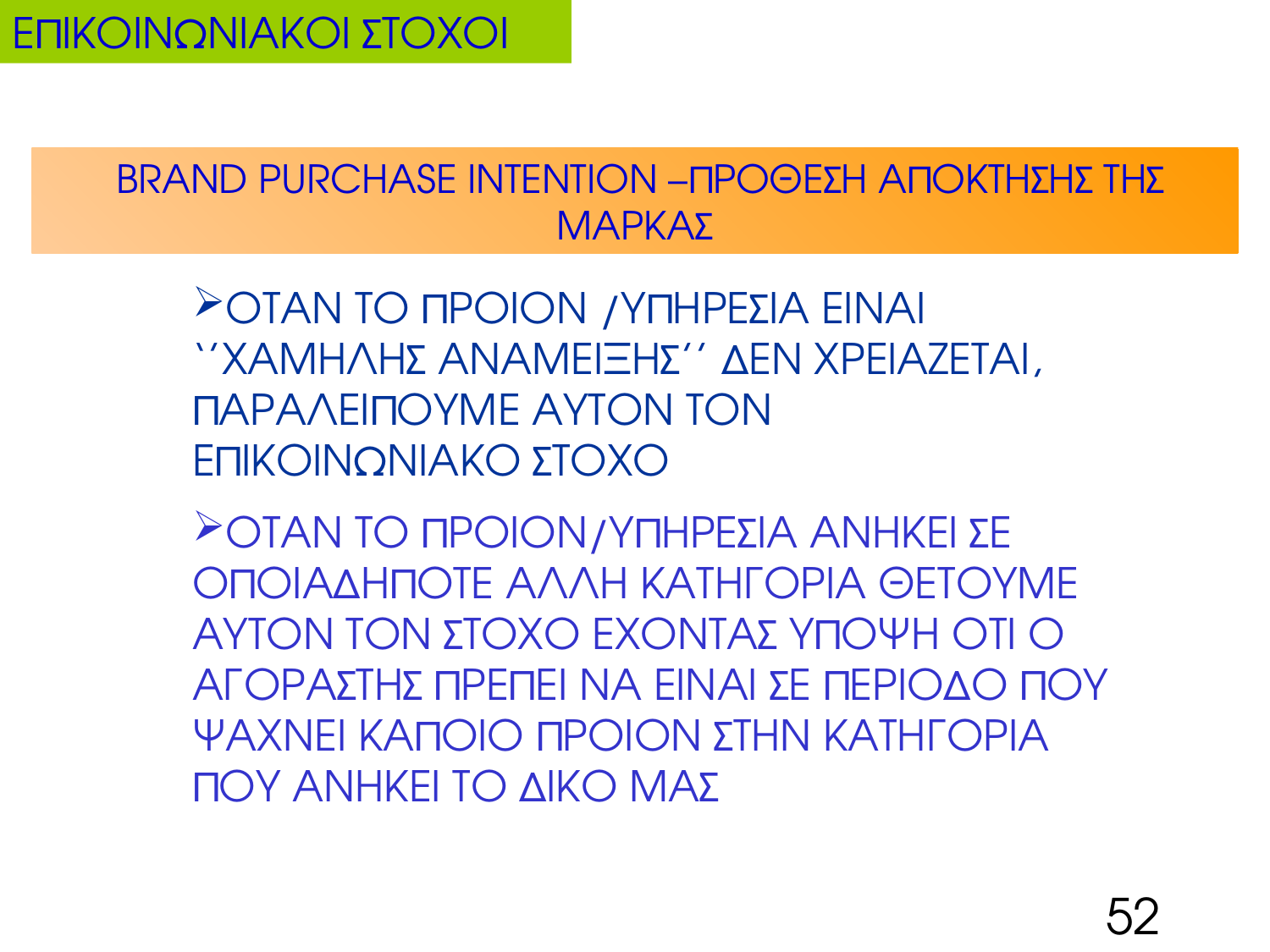

ΕΠΙΚΟΙΝΩΝΙΑΚΟΙ ΣΤΟΧΟΙ
 BRAND PURCHASE INTENTION –ΠΡΟΘΕΣΗ ΑΠΟΚΤΗΣΗΣ ΤΗΣ ΜΑΡΚΑΣ
ΟΤΑΝ ΤΟ ΠΡΟΙΟΝ /ΥΠΗΡΕΣΙΑ ΕΙΝΑΙ  ‘’ΧΑΜΗΛΗΣ ΑΝΑΜΕΙΞΗΣ’’ ΔΕΝ ΧΡΕΙΑΖΕΤΑΙ, ΠΑΡΑΛΕΙΠΟΥΜΕ ΑΥΤΟΝ ΤΟΝ ΕΠΙΚΟΙΝΩΝΙΑΚΟ ΣΤΟΧΟ
ΟΤΑΝ ΤΟ ΠΡΟΙΟΝ/ΥΠΗΡΕΣΙΑ ΑΝΗΚΕΙ ΣΕ ΟΠΟΙΑΔΗΠΟΤΕ ΑΛΛΗ ΚΑΤΗΓΟΡΙΑ ΘΕΤΟΥΜΕ ΑΥΤΟΝ ΤΟΝ ΣΤΟΧΟ ΕΧΟΝΤΑΣ ΥΠΟΨΗ ΟΤΙ Ο ΑΓΟΡΑΣΤΗΣ ΠΡΕΠΕΙ ΝΑ ΕΙΝΑΙ ΣΕ ΠΕΡΙΟΔΟ ΠΟΥ ΨΑΧΝΕΙ ΚΑΠΟΙΟ ΠΡΟΙΟΝ ΣΤΗΝ ΚΑΤΗΓΟΡΙΑ ΠΟΥ ΑΝΗΚΕΙ ΤΟ ΔΙΚΟ ΜΑΣ
52